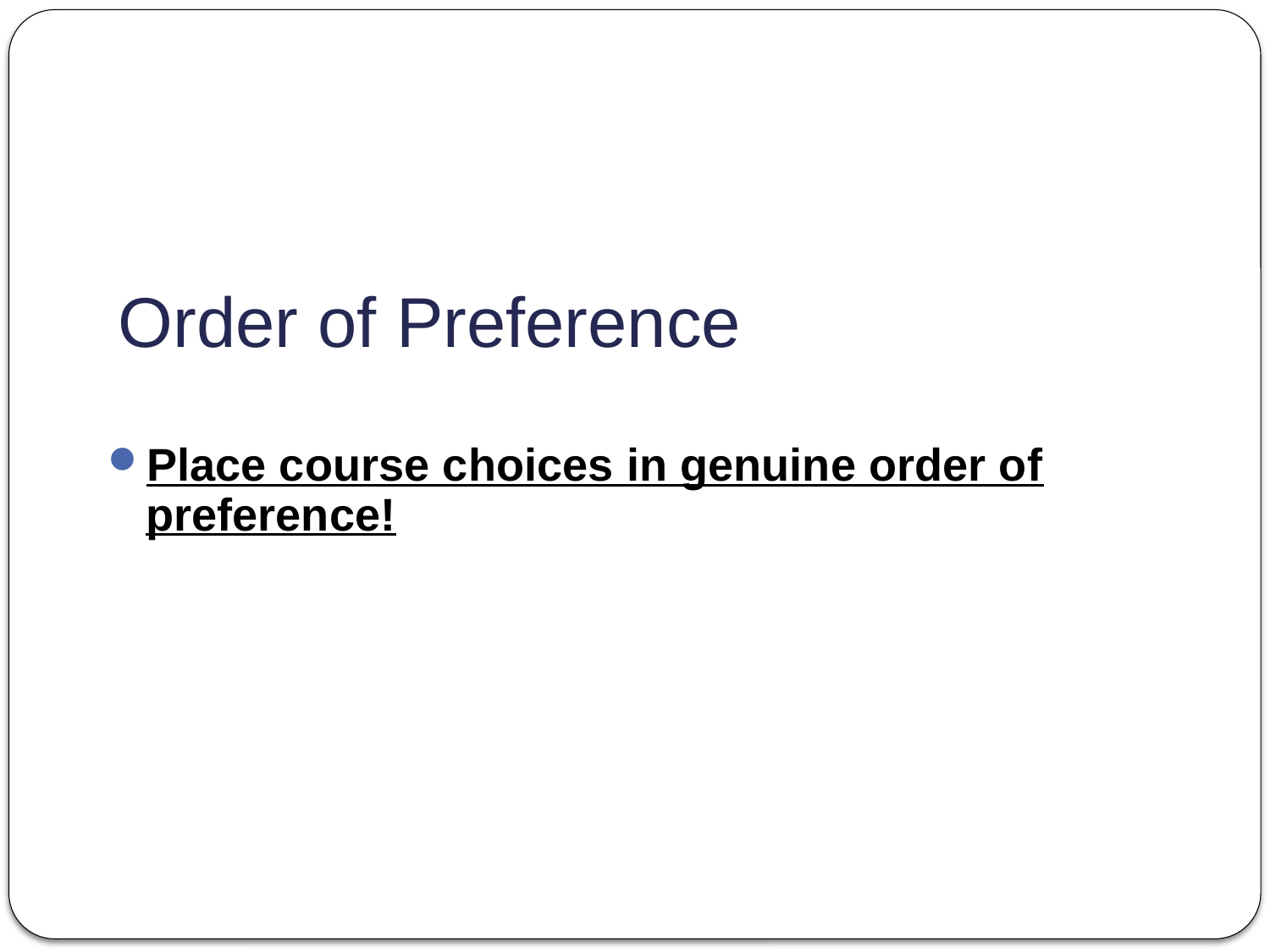

# Order of Preference

Place course choices in genuine order of preference!